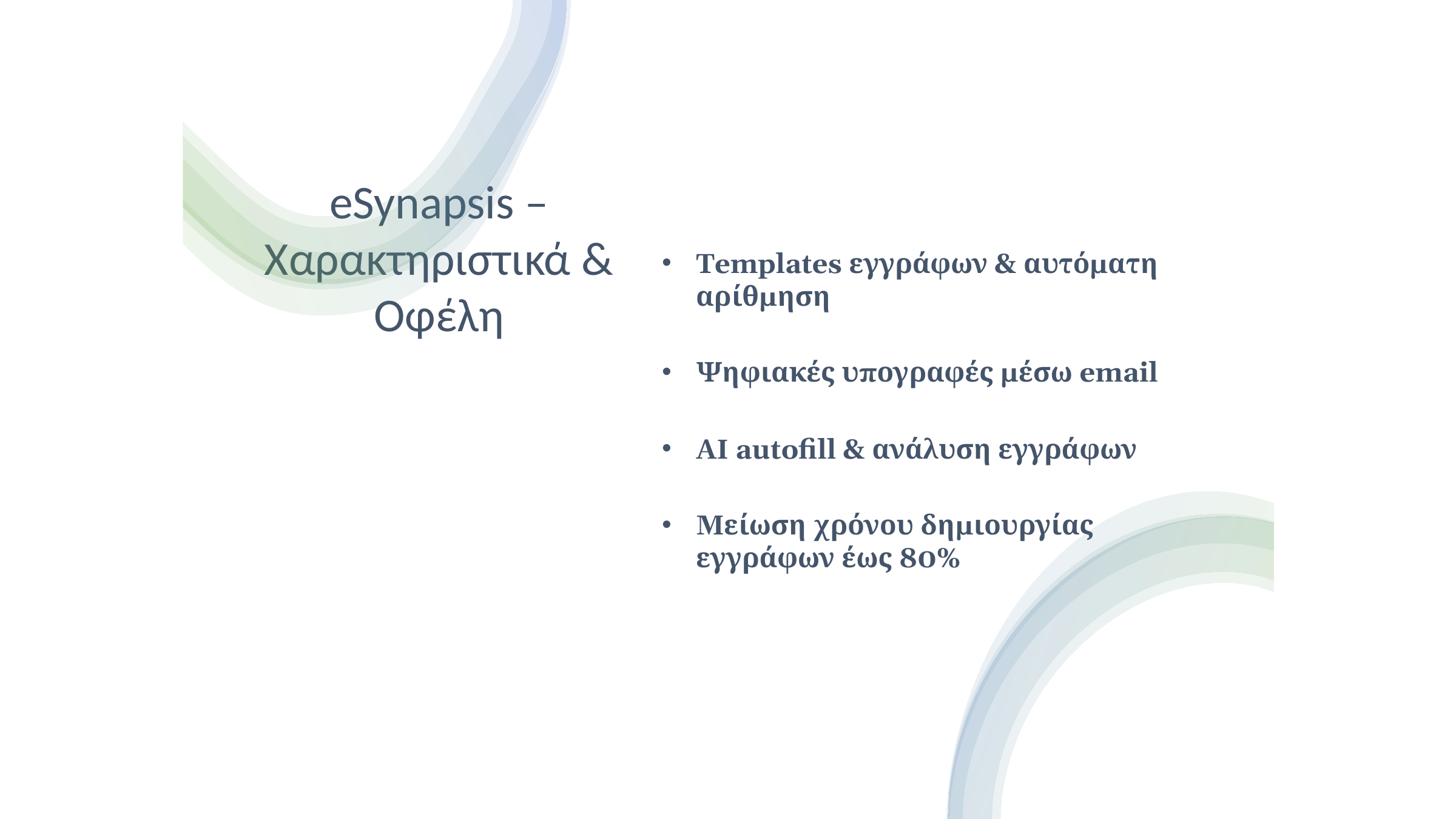

# eSynapsis – Χαρακτηριστικά & Οφέλη
Templates εγγράφων & αυτόματη αρίθμηση

Ψηφιακές υπογραφές μέσω email

AI autofill & ανάλυση εγγράφων

Μείωση χρόνου δημιουργίας εγγράφων έως 80%